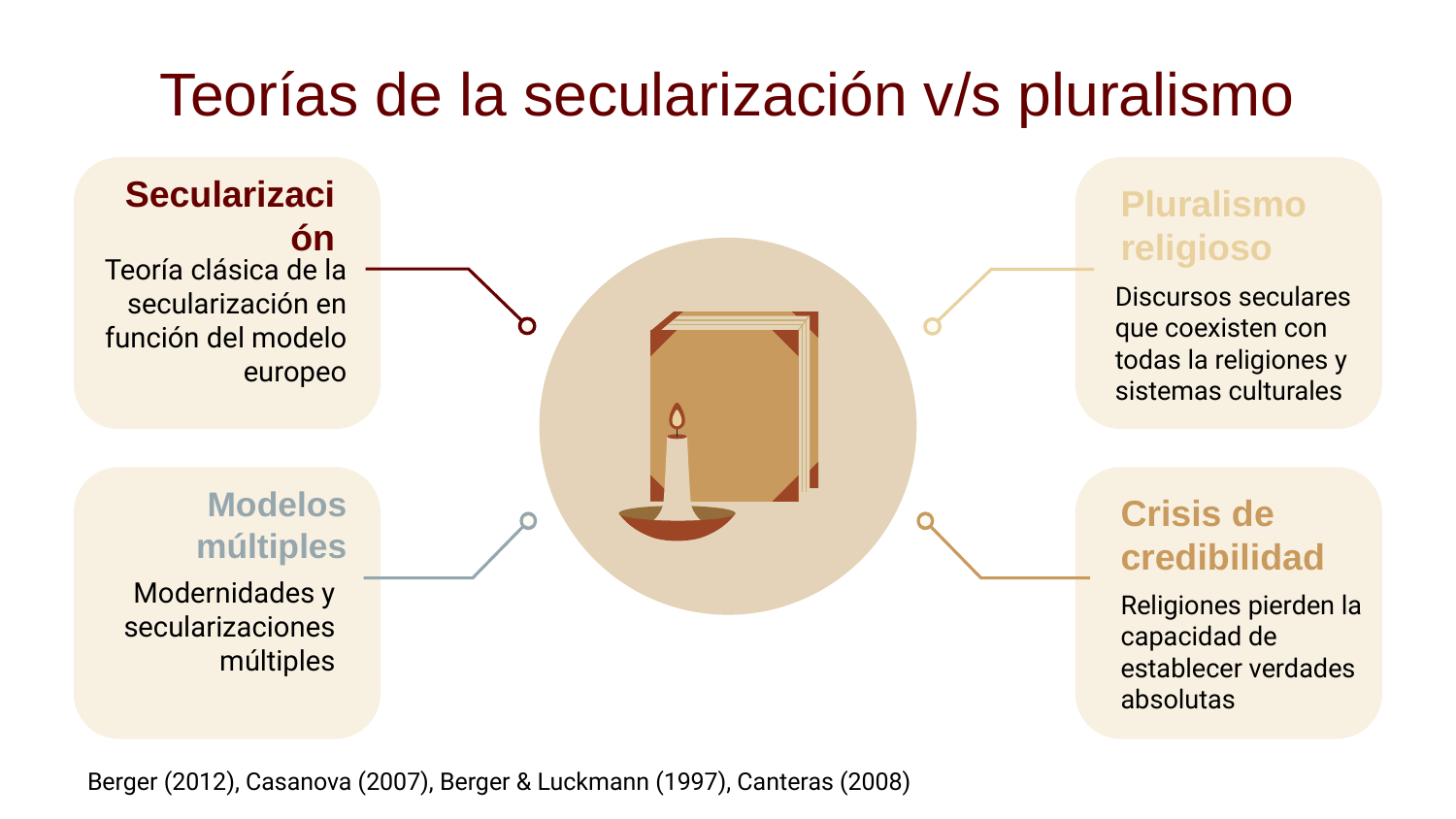

# Teorías de la secularización v/s pluralismo

Pluralismo religioso
Secularización

Teoría clásica de la secularización en función del modelo europeo
Discursos seculares que coexisten con todas la religiones y sistemas culturales

Modelos múltiples
Crisis de credibilidad

Modernidades y secularizaciones múltiples
Religiones pierden la capacidad de establecer verdades absolutas
Berger (2012), Casanova (2007), Berger & Luckmann (1997), Canteras (2008)